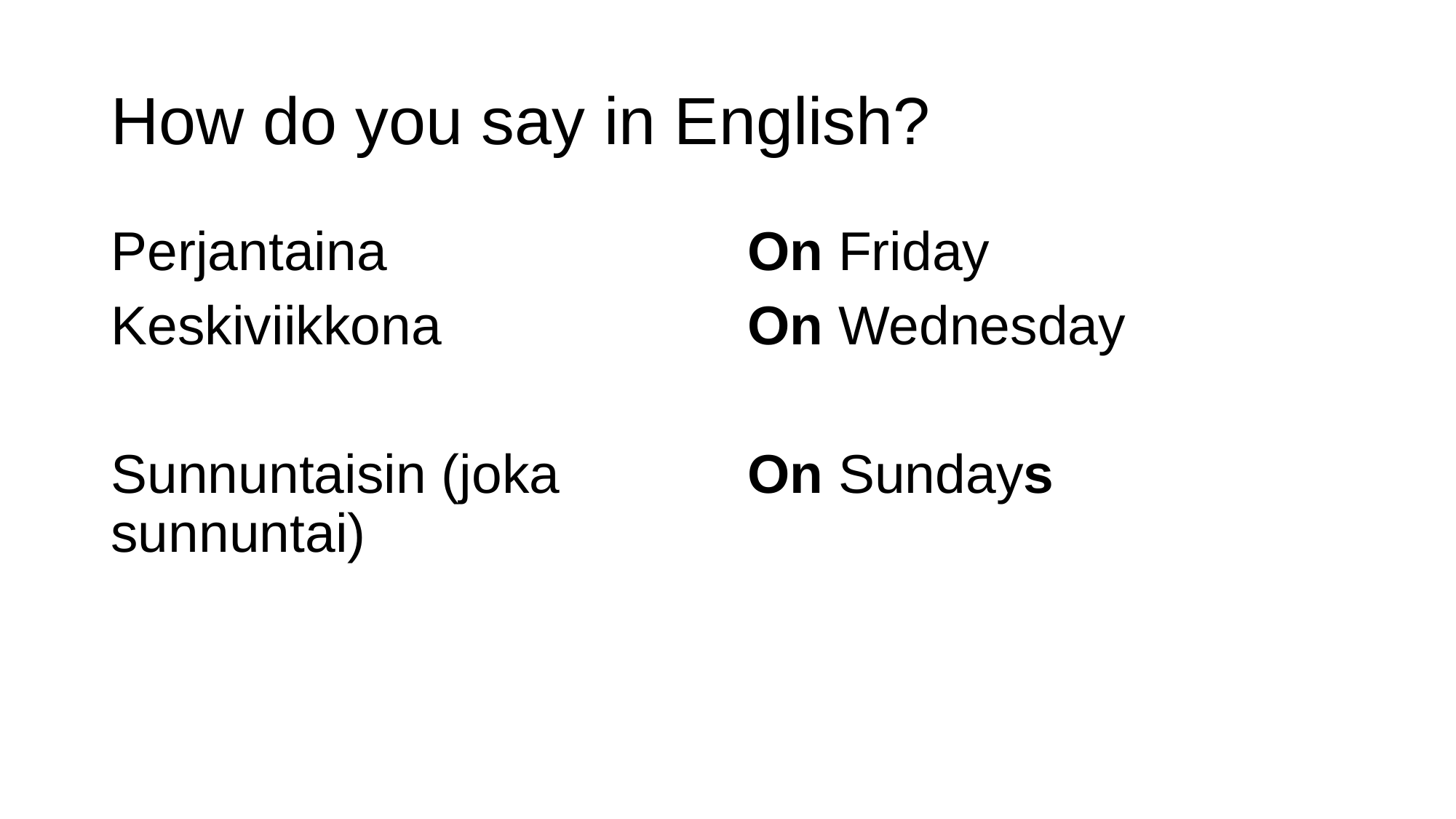

# How do you say in English?
Perjantaina
Keskiviikkona

Sunnuntaisin (joka sunnuntai)
On Friday
On Wednesday

On Sundays